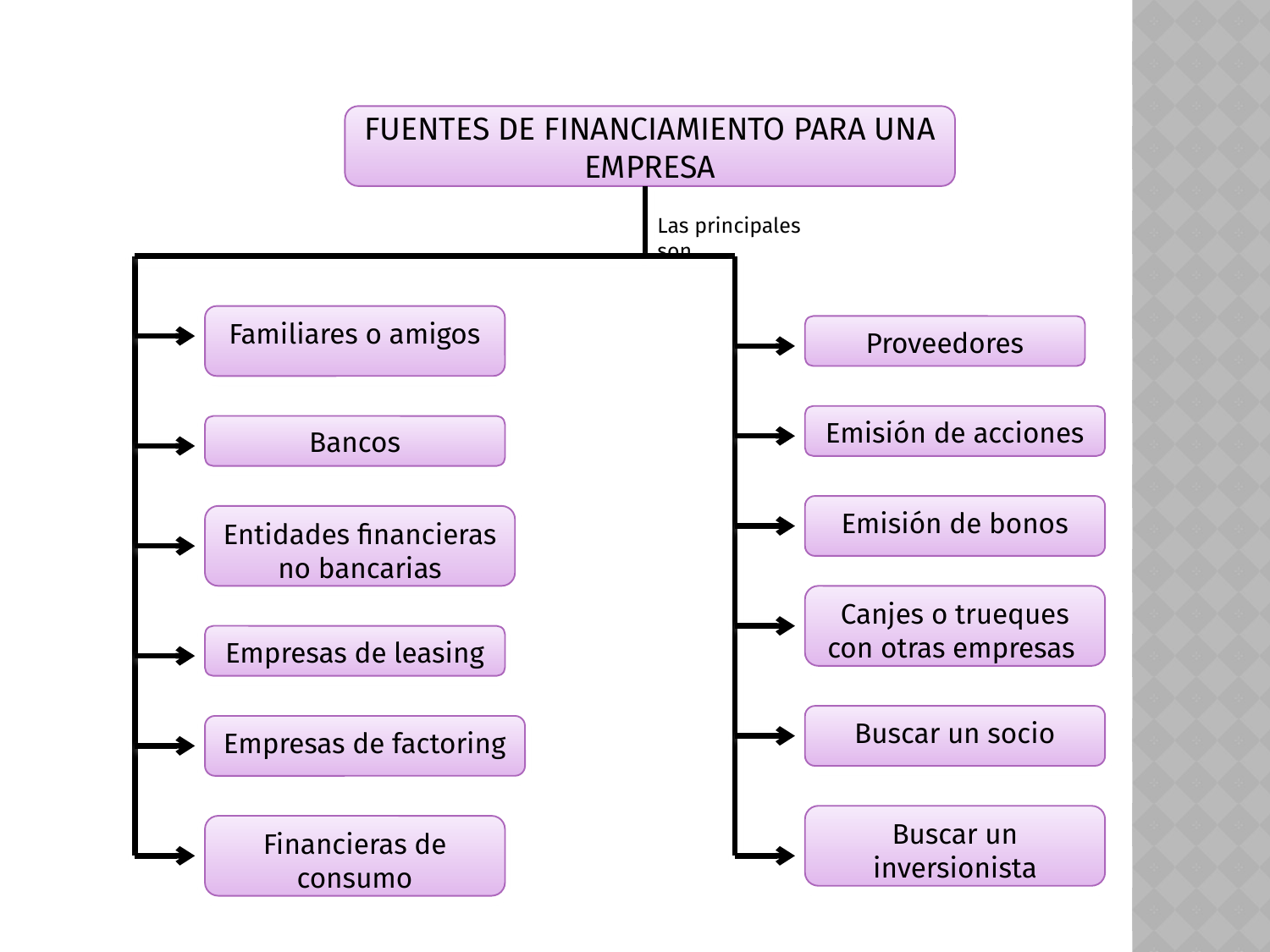

FUENTES DE FINANCIAMIENTO PARA UNA EMPRESA
Las principales son
Familiares o amigos

Proveedores

Emisión de acciones
Bancos
Emisión de bonos

Entidades financieras no bancarias

Canjes o trueques con otras empresas

Empresas de leasing

Buscar un socio

Empresas de factoring

Buscar un inversionista

Financieras de consumo